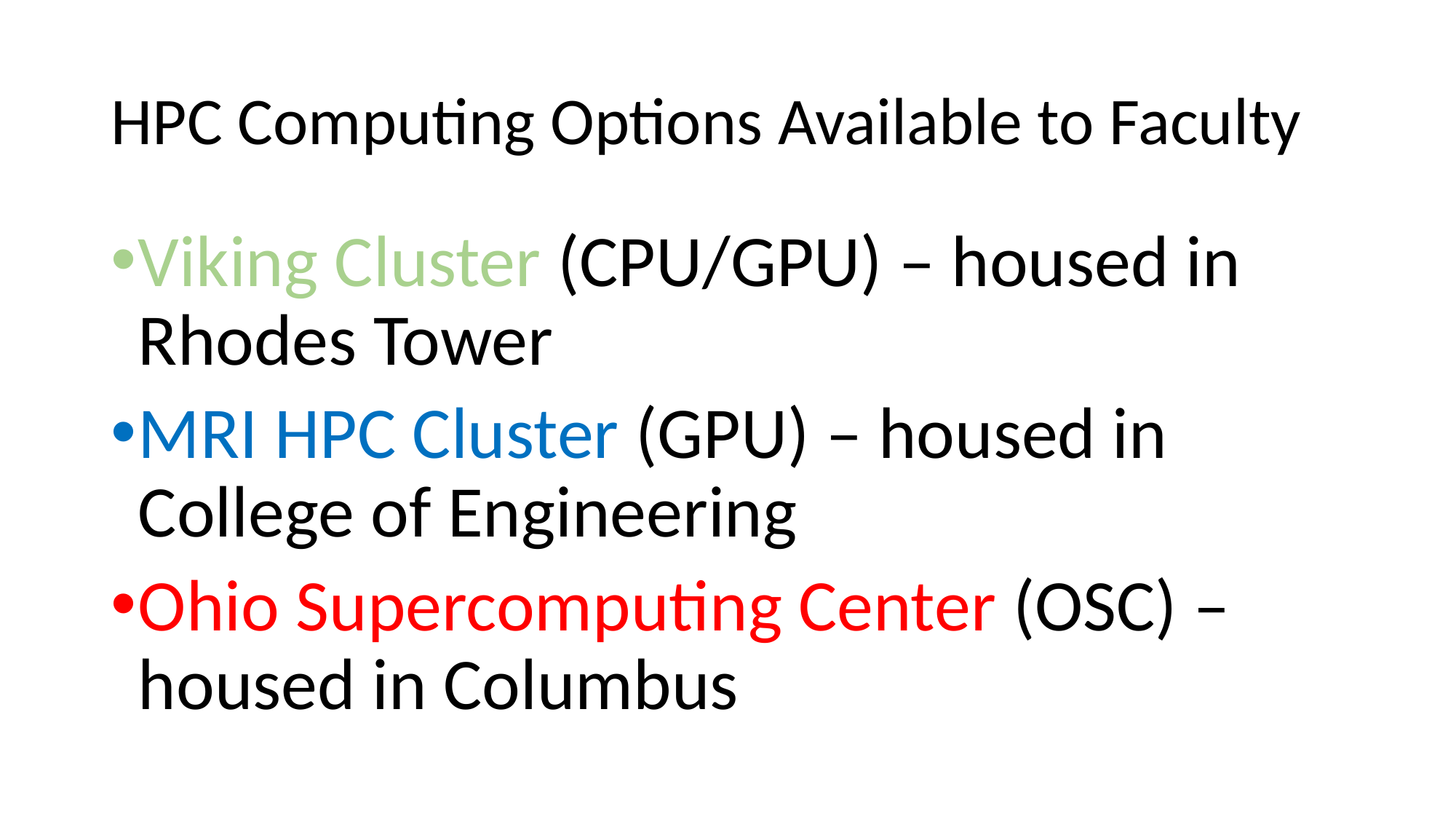

# HPC Computing Options Available to Faculty
Viking Cluster (CPU/GPU) – housed in Rhodes Tower
MRI HPC Cluster (GPU) – housed in College of Engineering
Ohio Supercomputing Center (OSC) – housed in Columbus